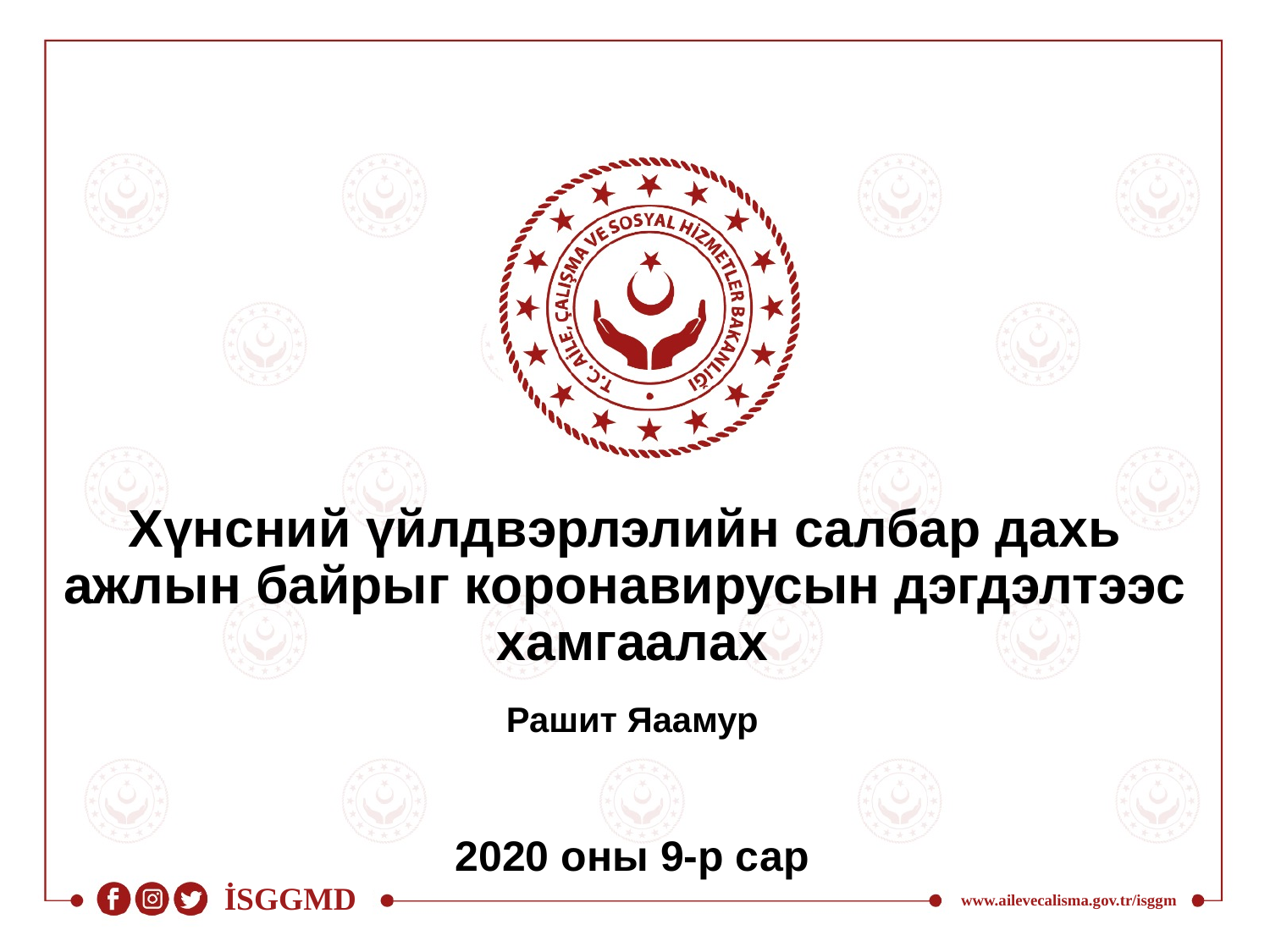

# Хүнсний үйлдвэрлэлийн салбар дахь  ажлын байрыг коронавирусын дэгдэлтээс  хамгаалах
Рашит Яаамур

2020 оны 9-р сар